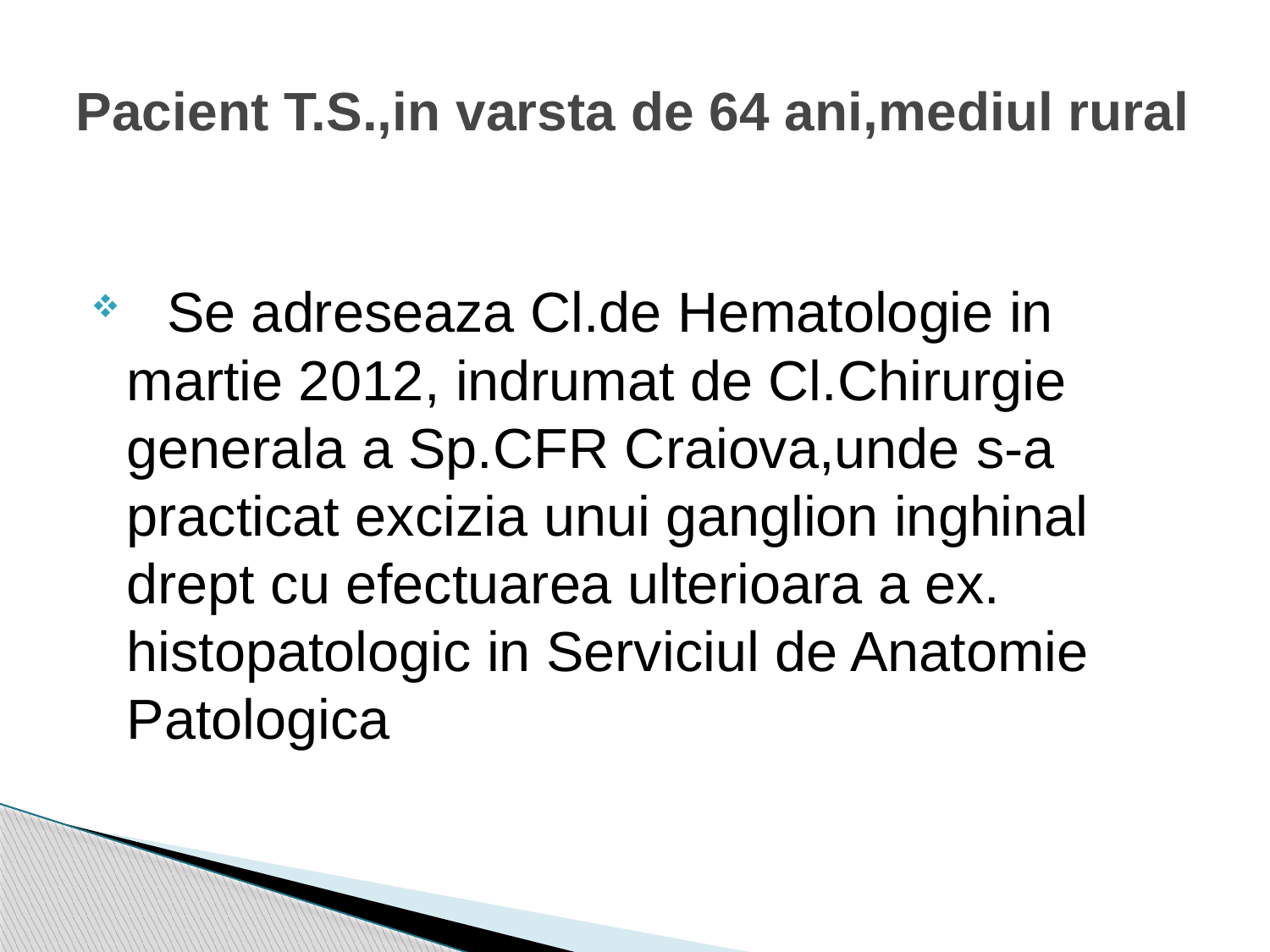

# Pacient T.S.,in varsta de 64 ani,mediul rural

   Se adreseaza Cl.de Hematologie in martie 2012, indrumat de Cl.Chirurgie generala a Sp.CFR Craiova,unde s-a practicat excizia unui ganglion inghinal drept cu efectuarea ulterioara a ex. histopatologic in Serviciul de Anatomie Patologica